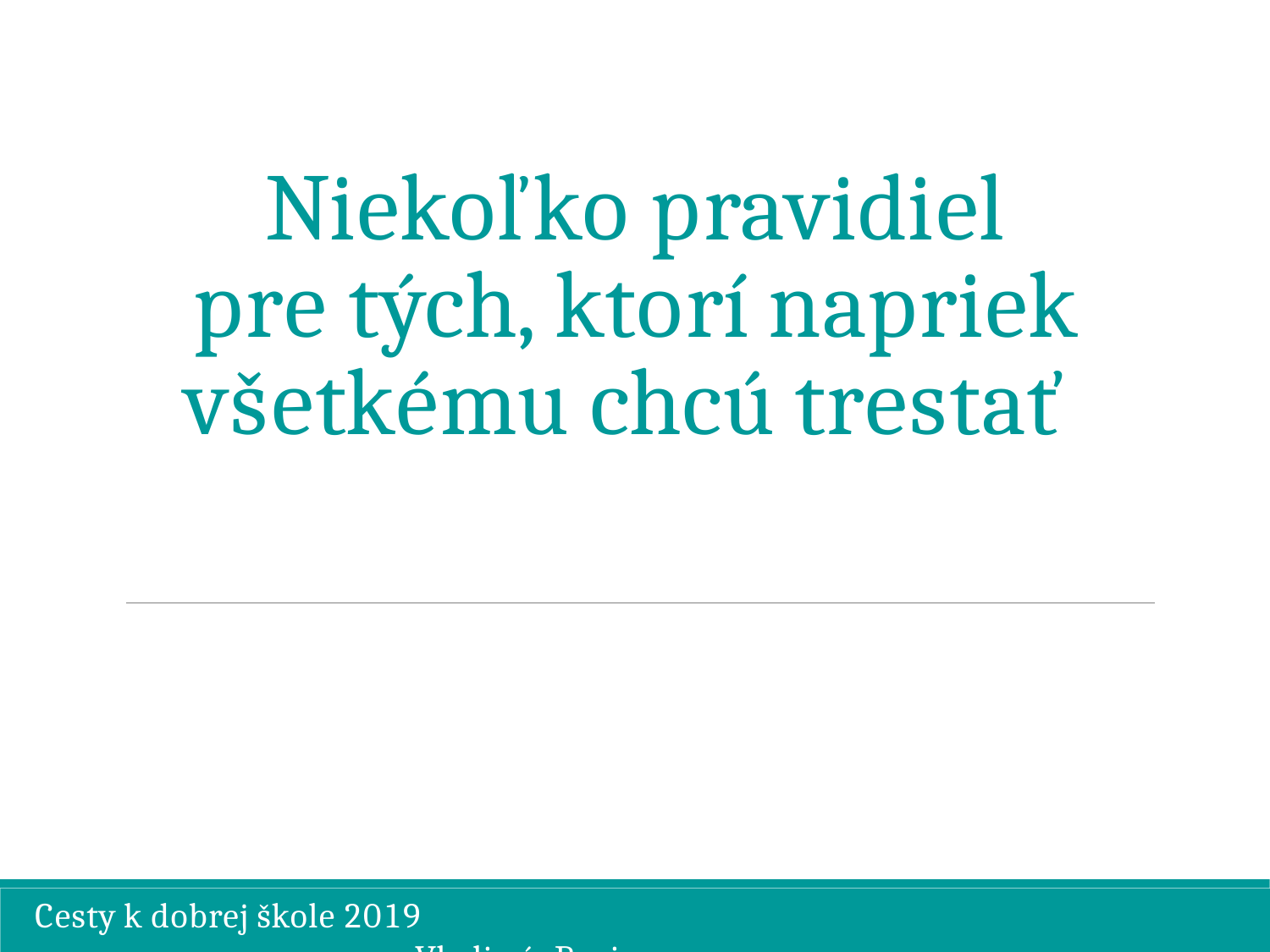

# Niekoľko pravidiel pre tých, ktorí napriek všetkému chcú trestať
Cesty k dobrej škole 2019									Vladimír Burjan